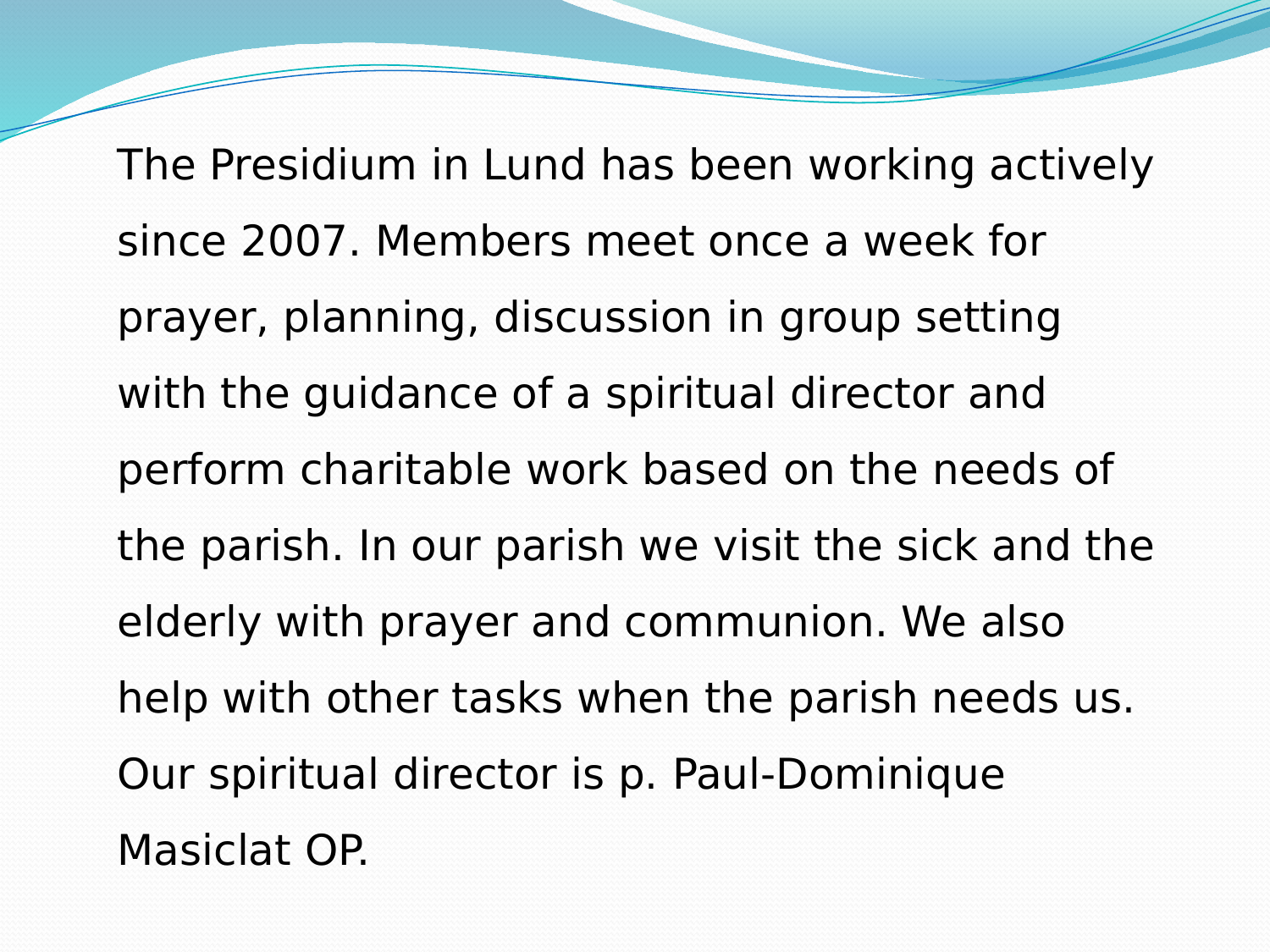

The Presidium in Lund has been working actively since 2007. Members meet once a week for prayer, planning, discussion in group setting with the guidance of a spiritual director and perform charitable work based on the needs of the parish. In our parish we visit the sick and the elderly with prayer and communion. We also help with other tasks when the parish needs us. Our spiritual director is p. Paul-Dominique Masiclat OP.